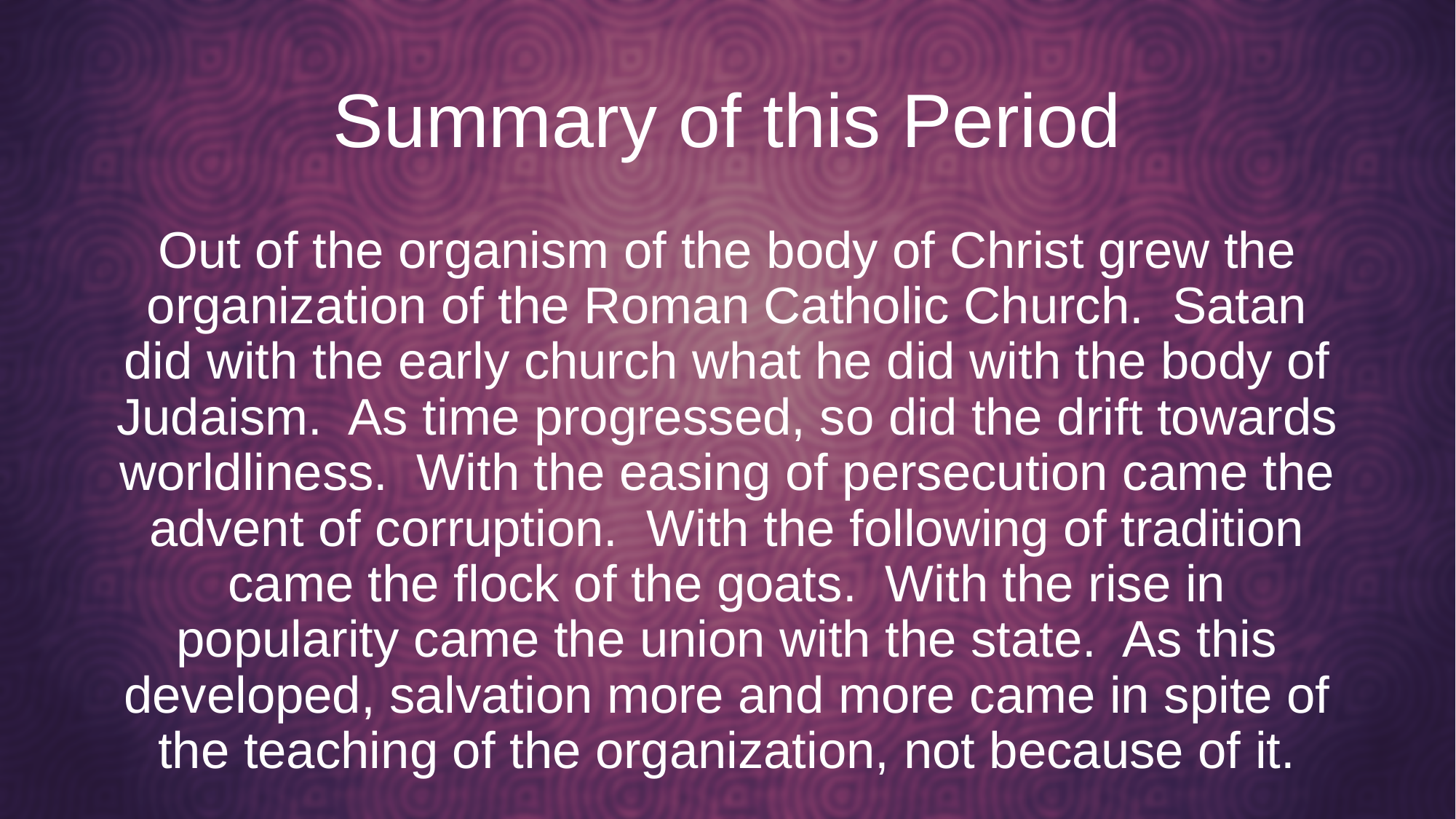

# Summary of this Period
Out of the organism of the body of Christ grew the organization of the Roman Catholic Church.  Satan did with the early church what he did with the body of Judaism.  As time progressed, so did the drift towards worldliness.  With the easing of persecution came the advent of corruption.  With the following of tradition came the flock of the goats.  With the rise in popularity came the union with the state.  As this developed, salvation more and more came in spite of the teaching of the organization, not because of it.